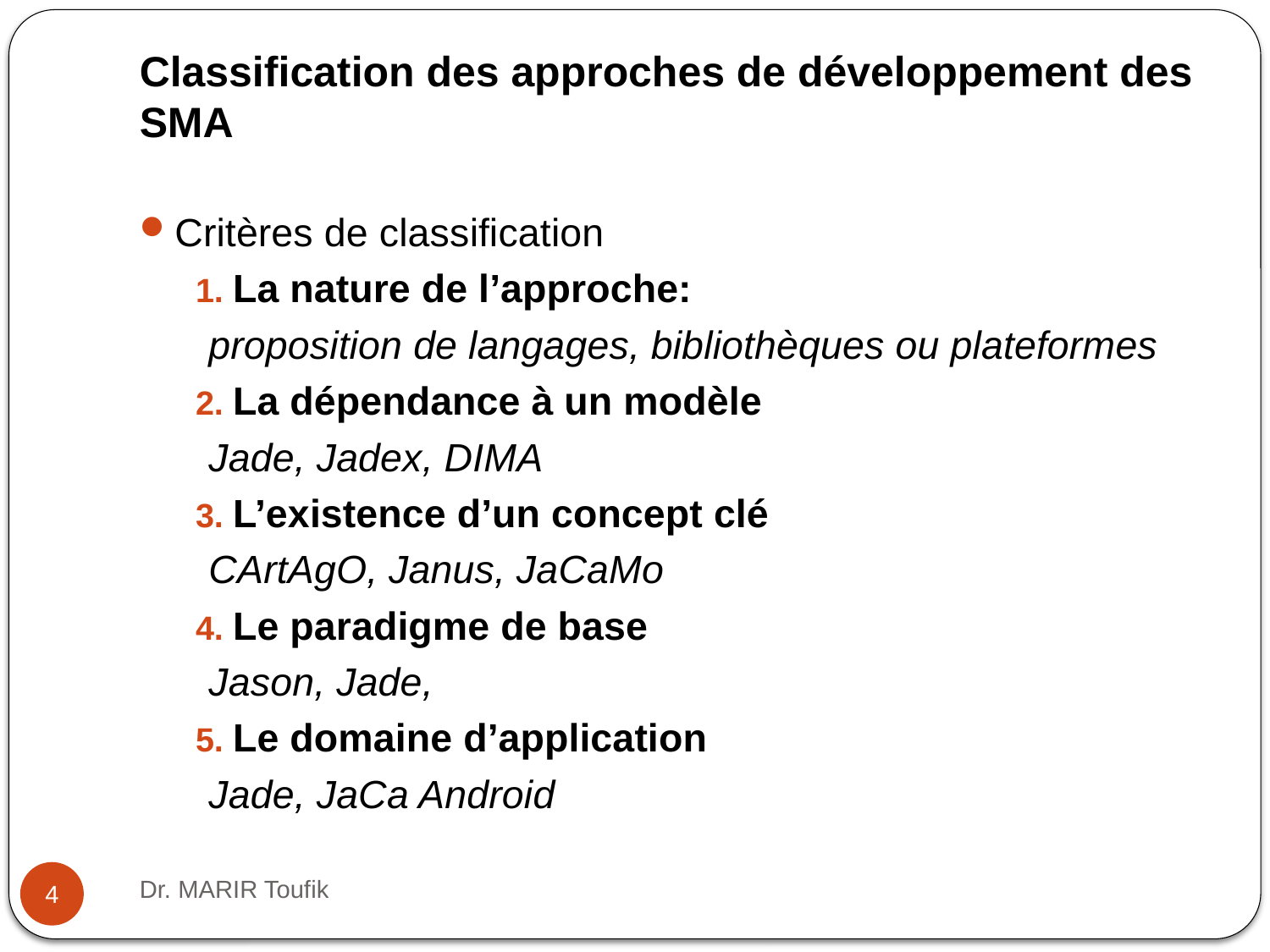

# Classification des approches de développement des SMA
Critères de classification
La nature de l’approche:
proposition de langages, bibliothèques ou plateformes
La dépendance à un modèle
Jade, Jadex, DIMA
L’existence d’un concept clé
CArtAgO, Janus, JaCaMo
Le paradigme de base
Jason, Jade,
Le domaine d’application
Jade, JaCa Android

Dr. MARIR Toufik
4